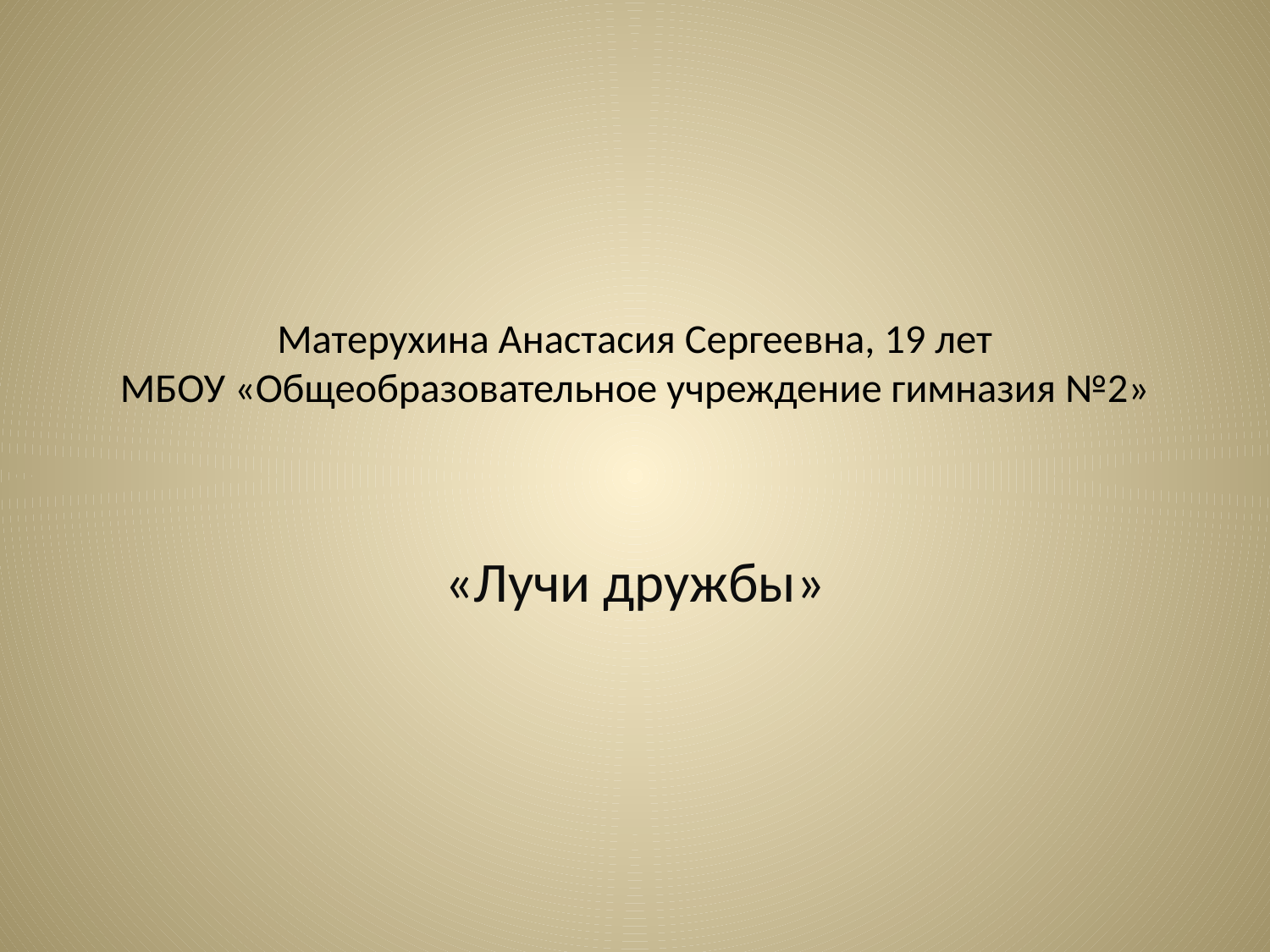

# Матерухина Анастасия Сергеевна, 19 лет МБОУ «Общеобразовательное учреждение гимназия №2»
«Лучи дружбы»